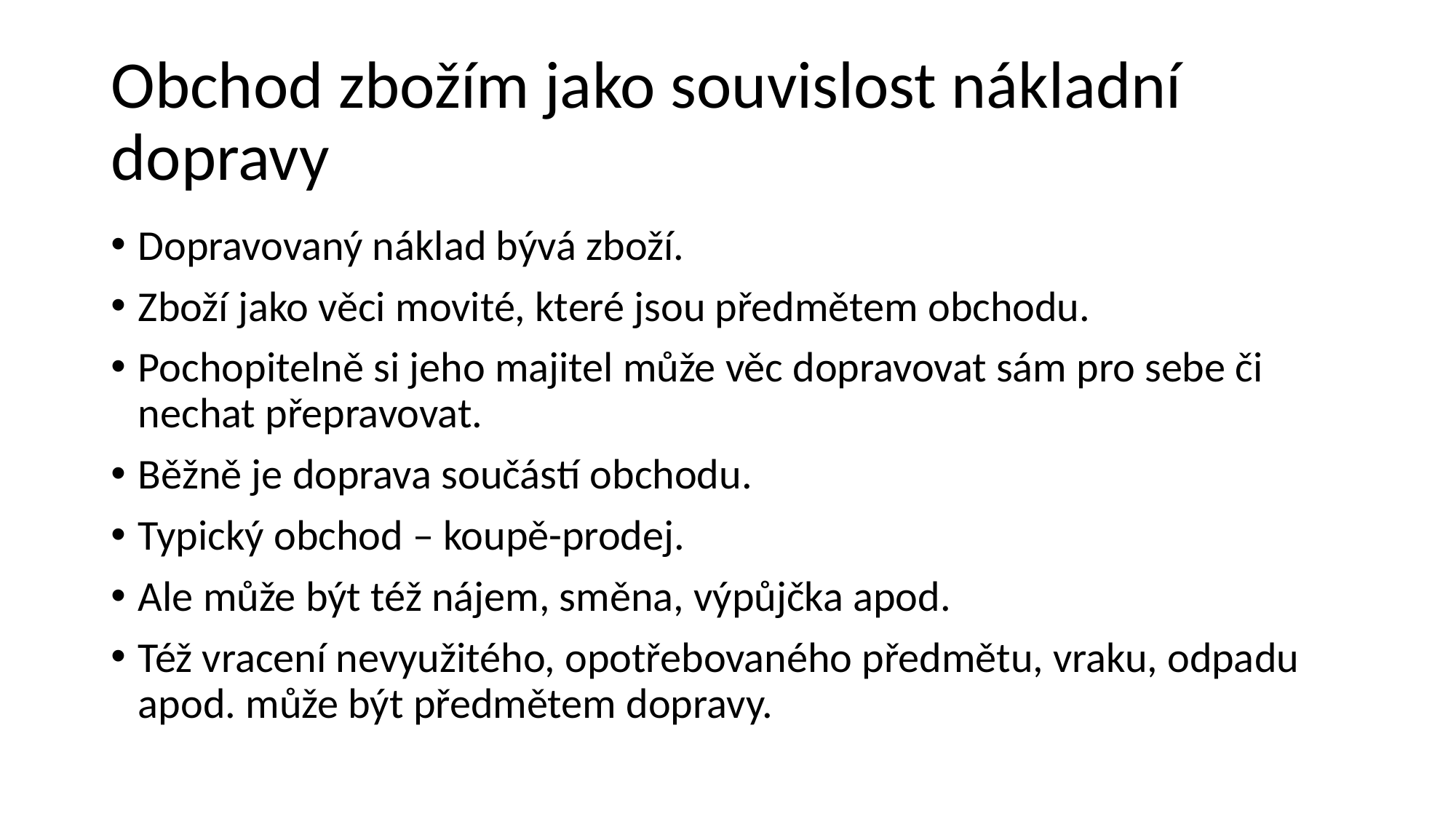

# Obchod zbožím jako souvislost nákladní dopravy
Dopravovaný náklad bývá zboží.
Zboží jako věci movité, které jsou předmětem obchodu.
Pochopitelně si jeho majitel může věc dopravovat sám pro sebe či nechat přepravovat.
Běžně je doprava součástí obchodu.
Typický obchod – koupě-prodej.
Ale může být též nájem, směna, výpůjčka apod.
Též vracení nevyužitého, opotřebovaného předmětu, vraku, odpadu apod. může být předmětem dopravy.